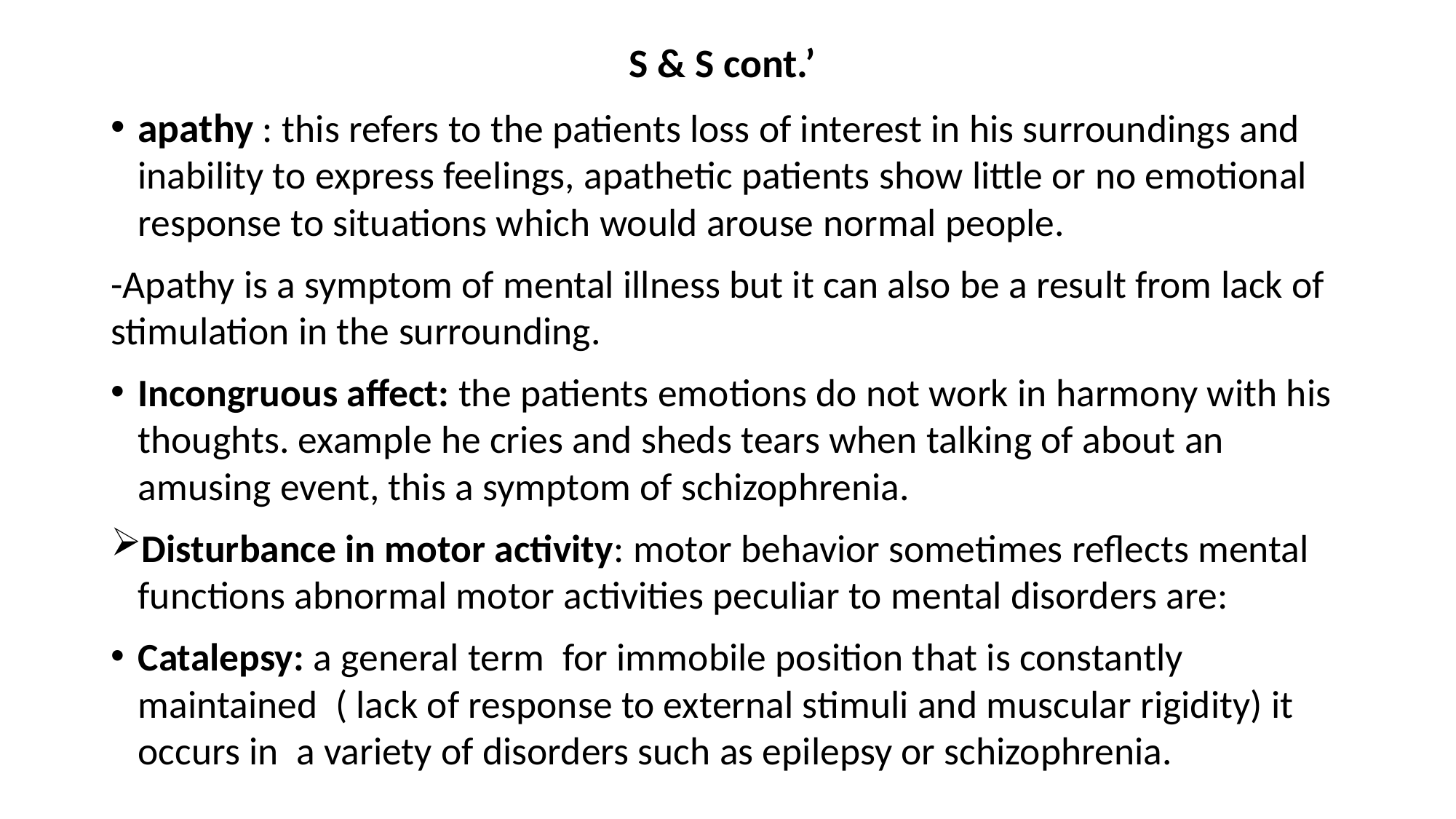

S & S cont.’
apathy : this refers to the patients loss of interest in his surroundings and inability to express feelings, apathetic patients show little or no emotional response to situations which would arouse normal people.
-Apathy is a symptom of mental illness but it can also be a result from lack of stimulation in the surrounding.
Incongruous affect: the patients emotions do not work in harmony with his thoughts. example he cries and sheds tears when talking of about an amusing event, this a symptom of schizophrenia.
Disturbance in motor activity: motor behavior sometimes reflects mental functions abnormal motor activities peculiar to mental disorders are:
Catalepsy: a general term  for immobile position that is constantly maintained  ( lack of response to external stimuli and muscular rigidity) it occurs in  a variety of disorders such as epilepsy or schizophrenia.